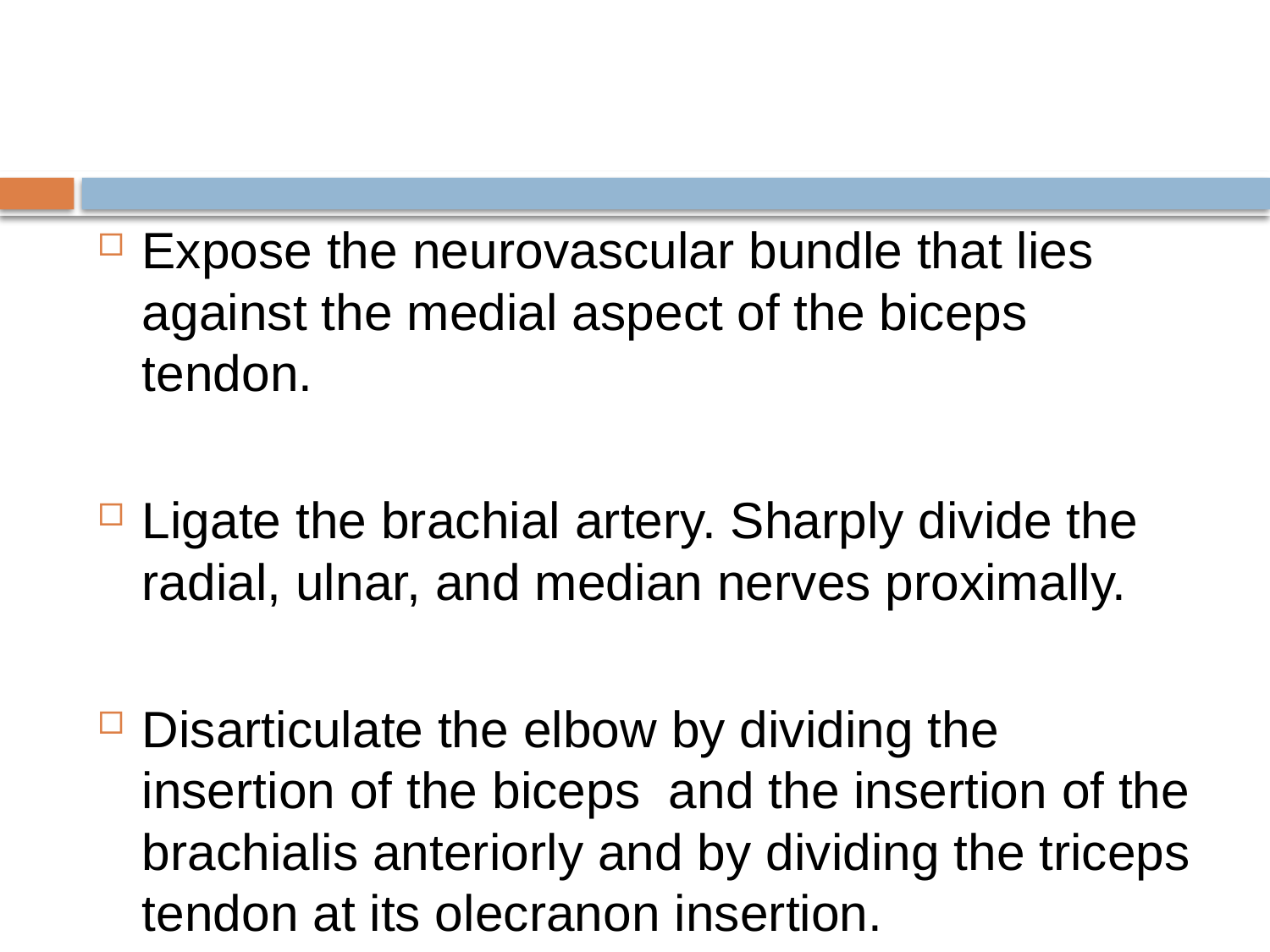

Expose the neurovascular bundle that lies against the medial aspect of the biceps tendon.

Ligate the brachial artery. Sharply divide the radial, ulnar, and median nerves proximally.

Disarticulate the elbow by dividing the insertion of the biceps  and the insertion of the brachialis anteriorly and by dividing the triceps tendon at its olecranon insertion.